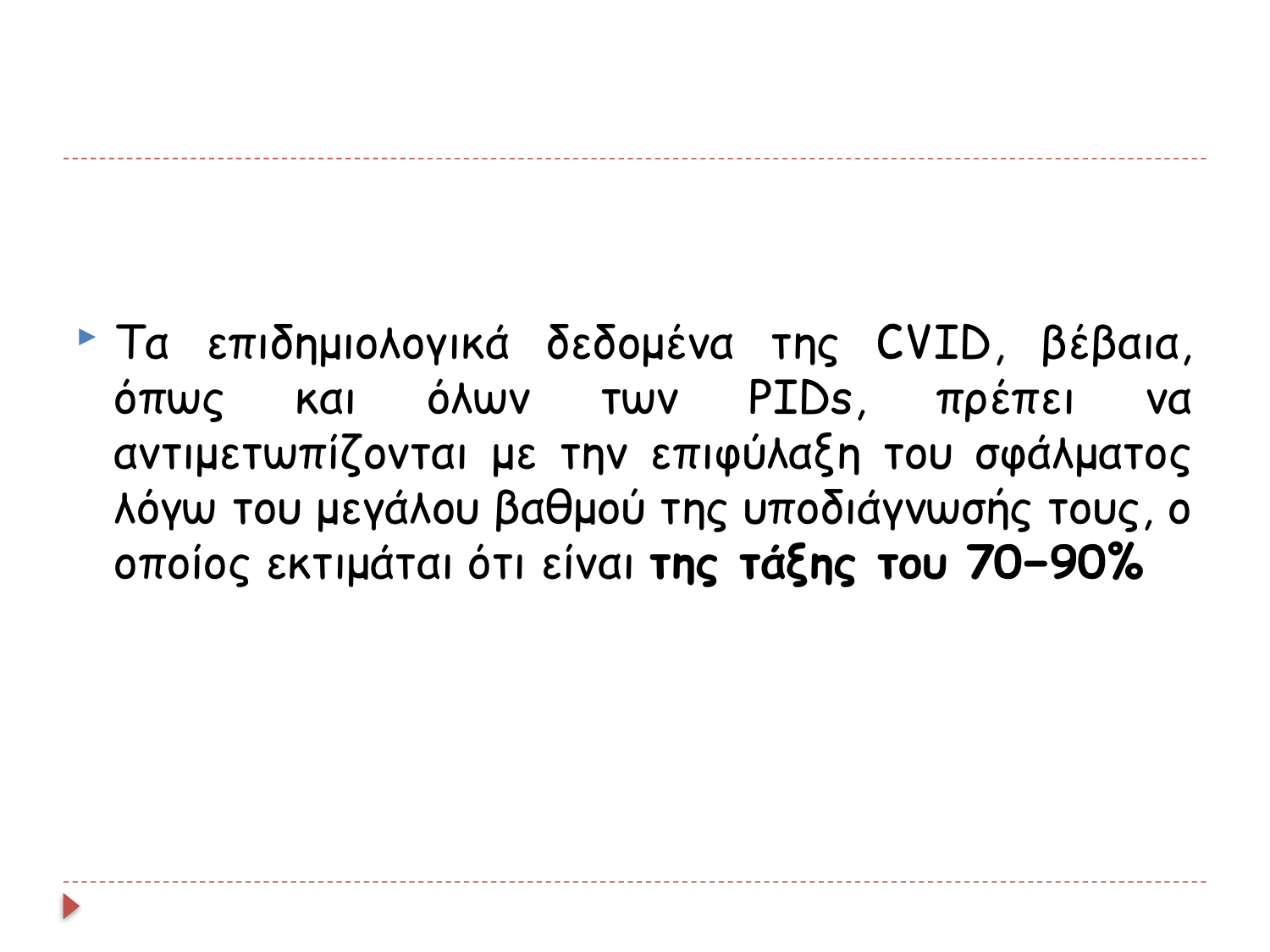

Τα επιδημιολογικά δεδομένα της CVID, βέβαια, όπως και όλων των PIDs, πρέπει να αντιμετωπίζονται με την επιφύλαξη του σφάλματος λόγω του μεγάλου βαθμού της υποδιάγνωσής τους, ο οποίος εκτιμάται ότι είναι της τάξης του 70−90%